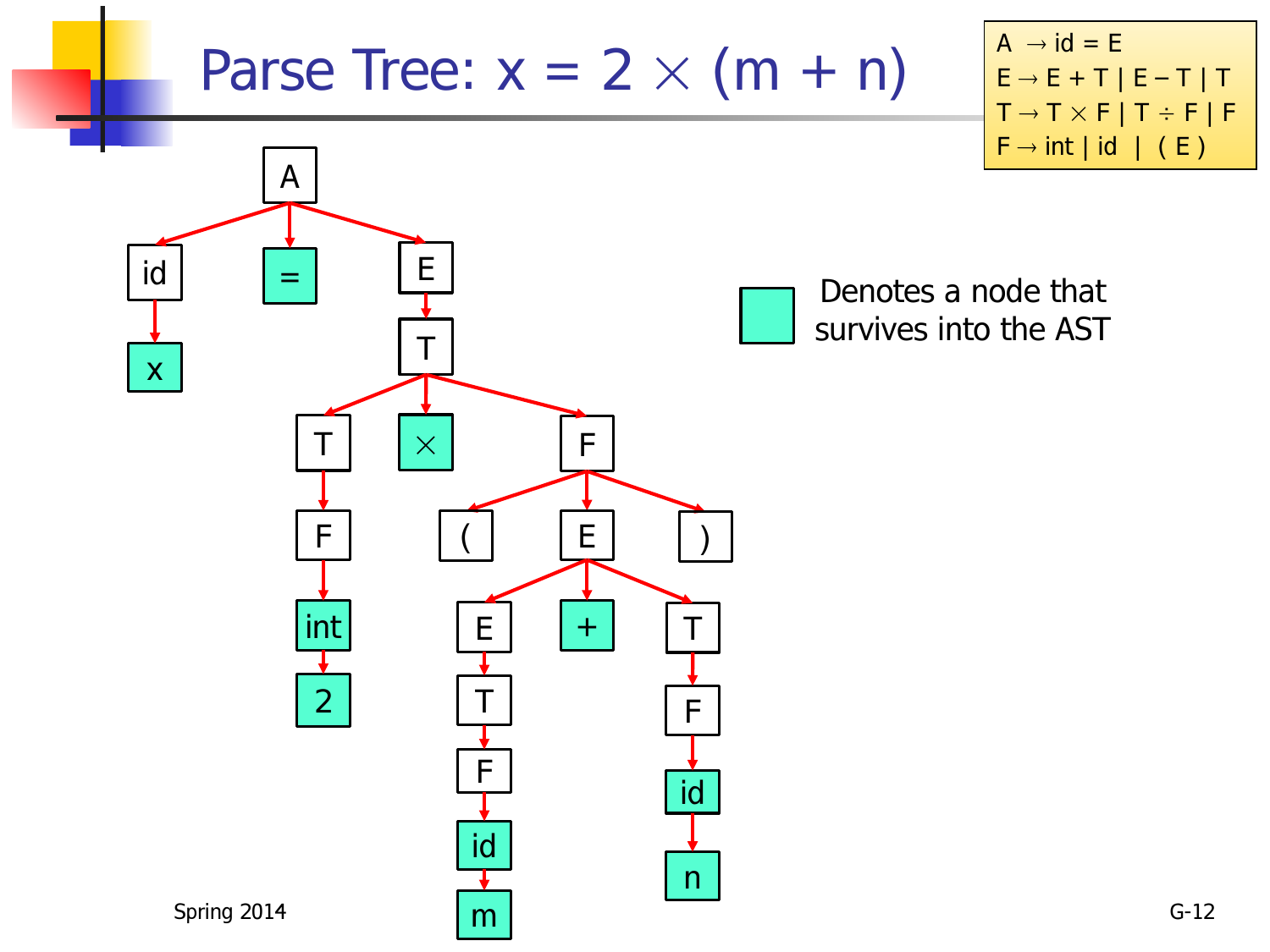

# Parse Tree: x = 2 × (m + n)
A  → id = E
E → E + T | E – T | T
T → T × F | T ÷ F | F
F → int | id  |  ( E )
A
E
id
=
Denotes a node that survives into the AST

T
x
×
T
F
E
F
(
)
int
+
E
T
2
T
F
F
id
id
n
m
Spring 2014
G-12